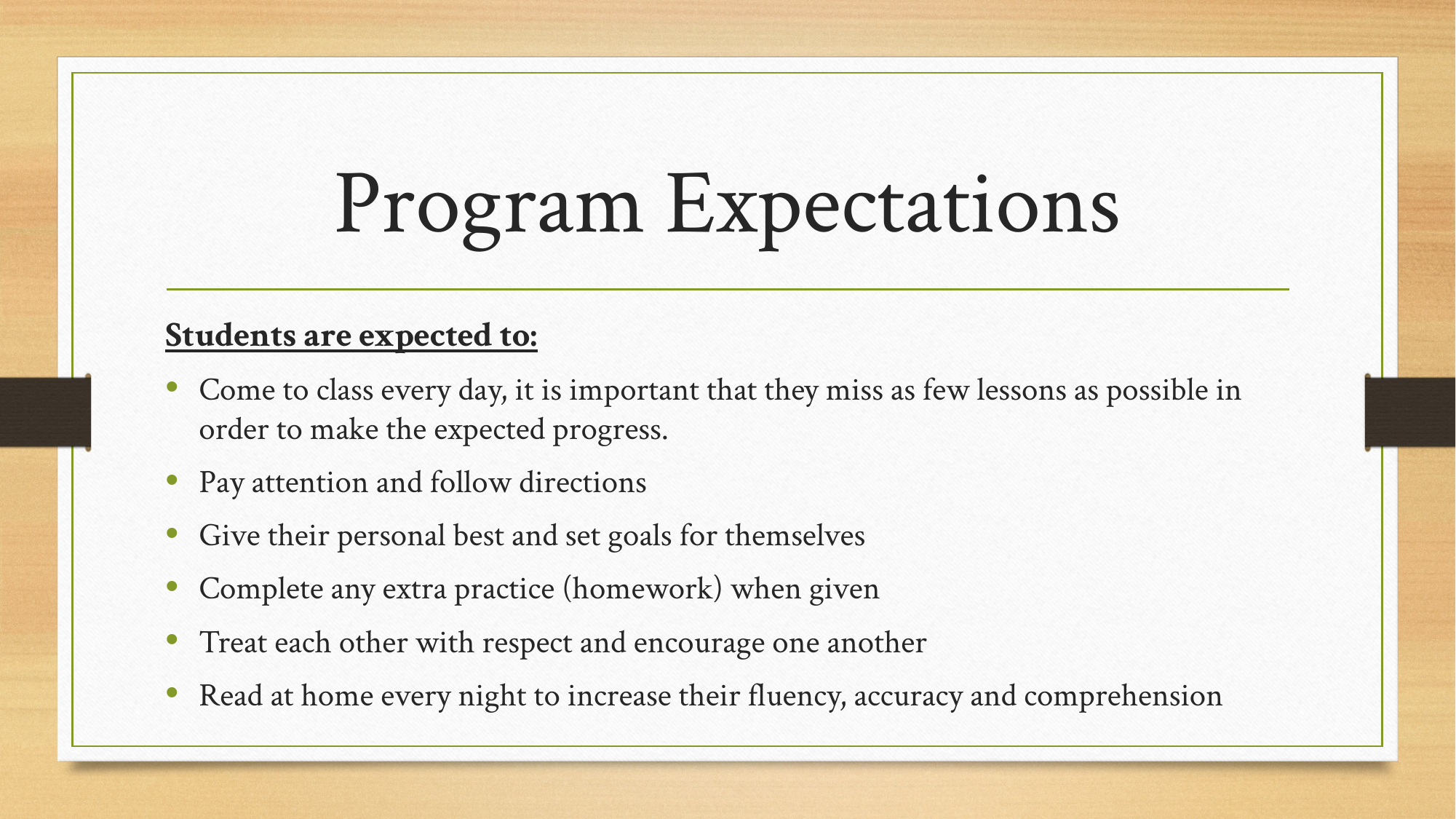

# Program Expectations
Students are expected to:
Come to class every day, it is important that they miss as few lessons as possible in order to make the expected progress.
Pay attention and follow directions
Give their personal best and set goals for themselves
Complete any extra practice (homework) when given
Treat each other with respect and encourage one another
Read at home every night to increase their fluency, accuracy and comprehension